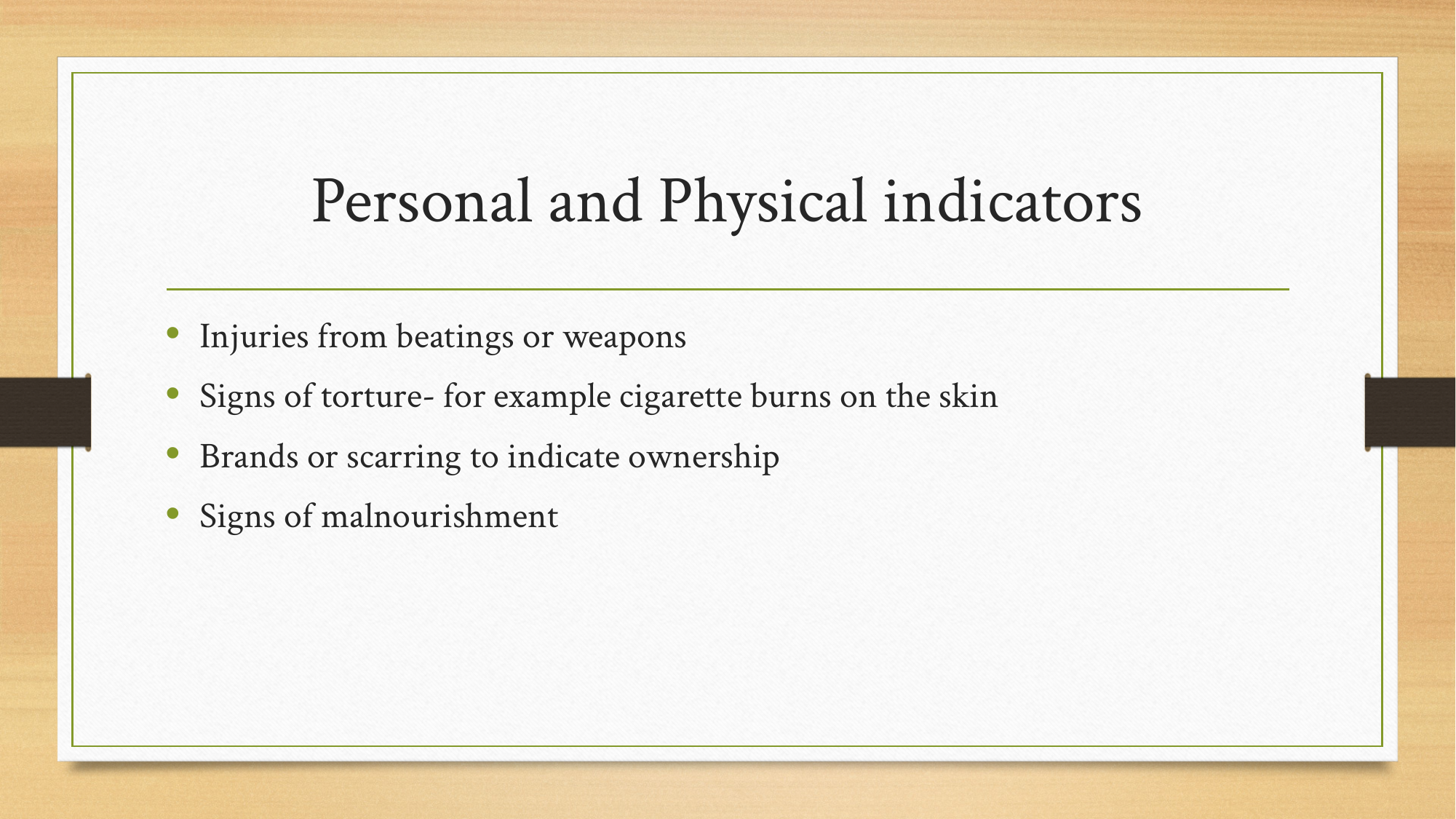

# Personal and Physical indicators
Injuries from beatings or weapons
Signs of torture- for example cigarette burns on the skin
Brands or scarring to indicate ownership
Signs of malnourishment